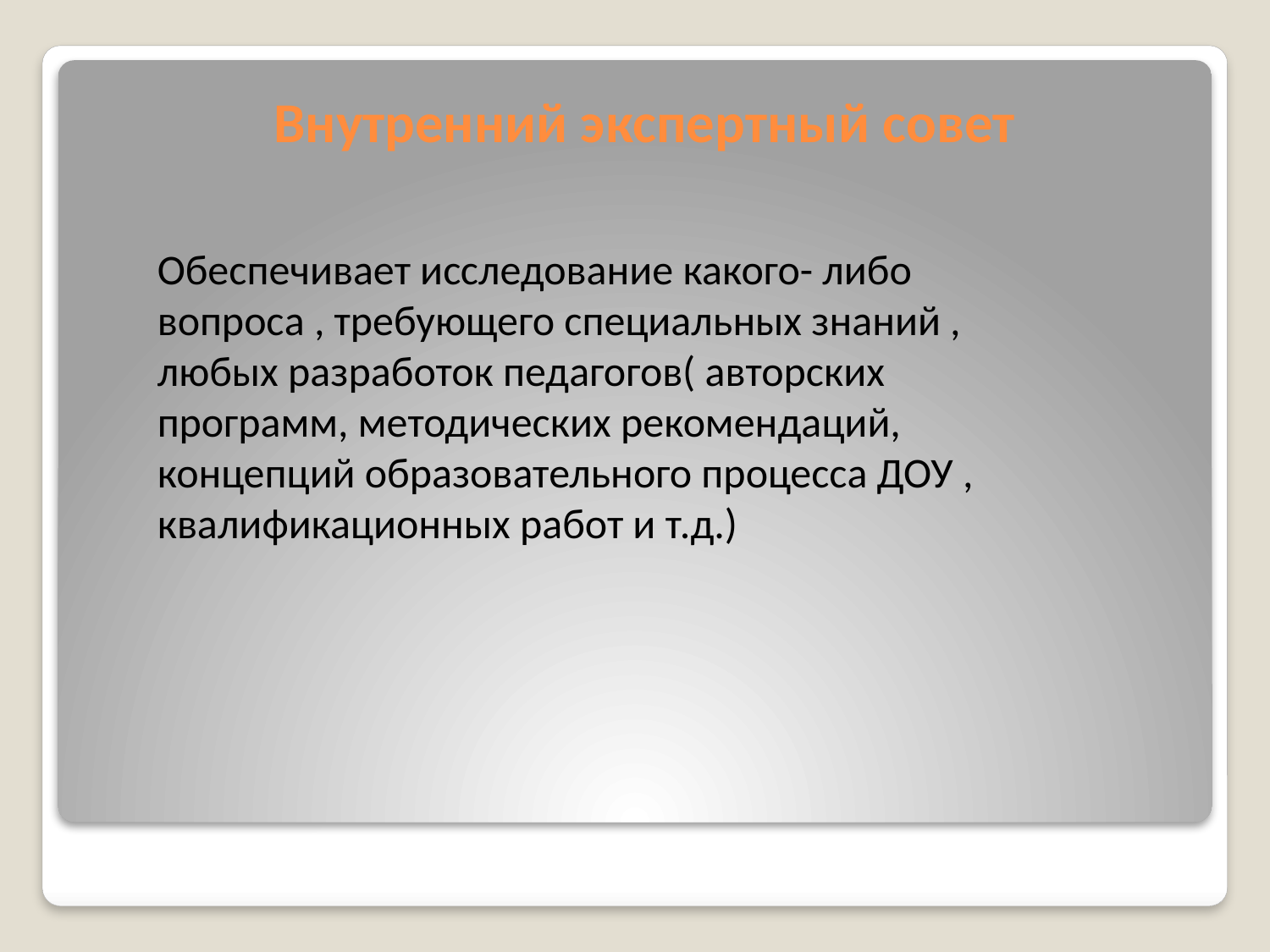

Внутренний экспертный совет

Обеспечивает исследование какого- либо вопроса , требующего специальных знаний , любых разработок педагогов( авторских программ, методических рекомендаций, концепций образовательного процесса ДОУ , квалификационных работ и т.д.)